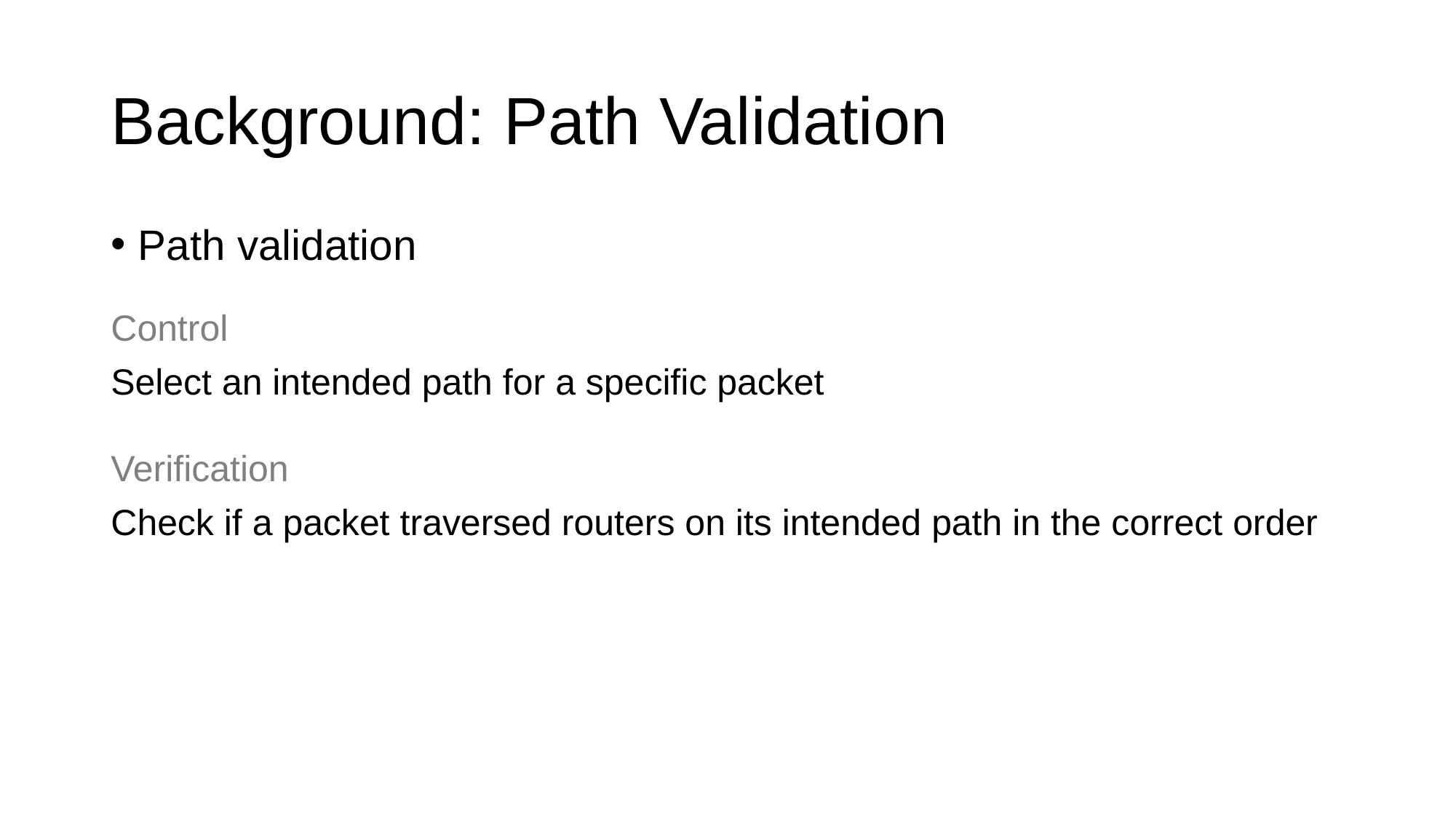

# Background: Path Validation
Path validation

Control
Select an intended path for a specific packet

Verification
Check if a packet traversed routers on its intended path in the correct order